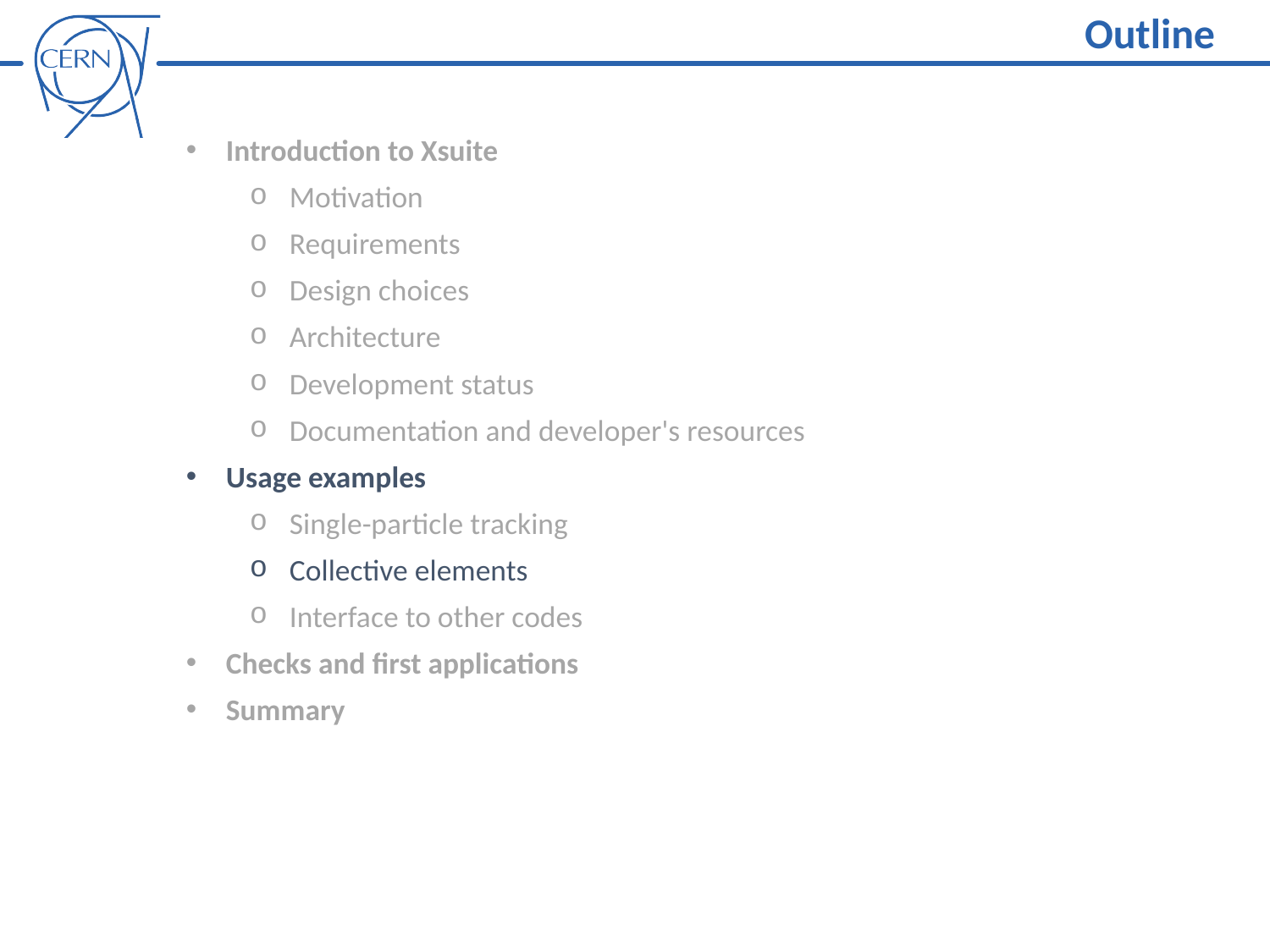

Outline
Introduction to Xsuite
Motivation
Requirements
Design choices
Architecture
Development status
Documentation and developer's resources
Usage examples
Single-particle tracking
Collective elements
Interface to other codes
Checks and first applications
Summary